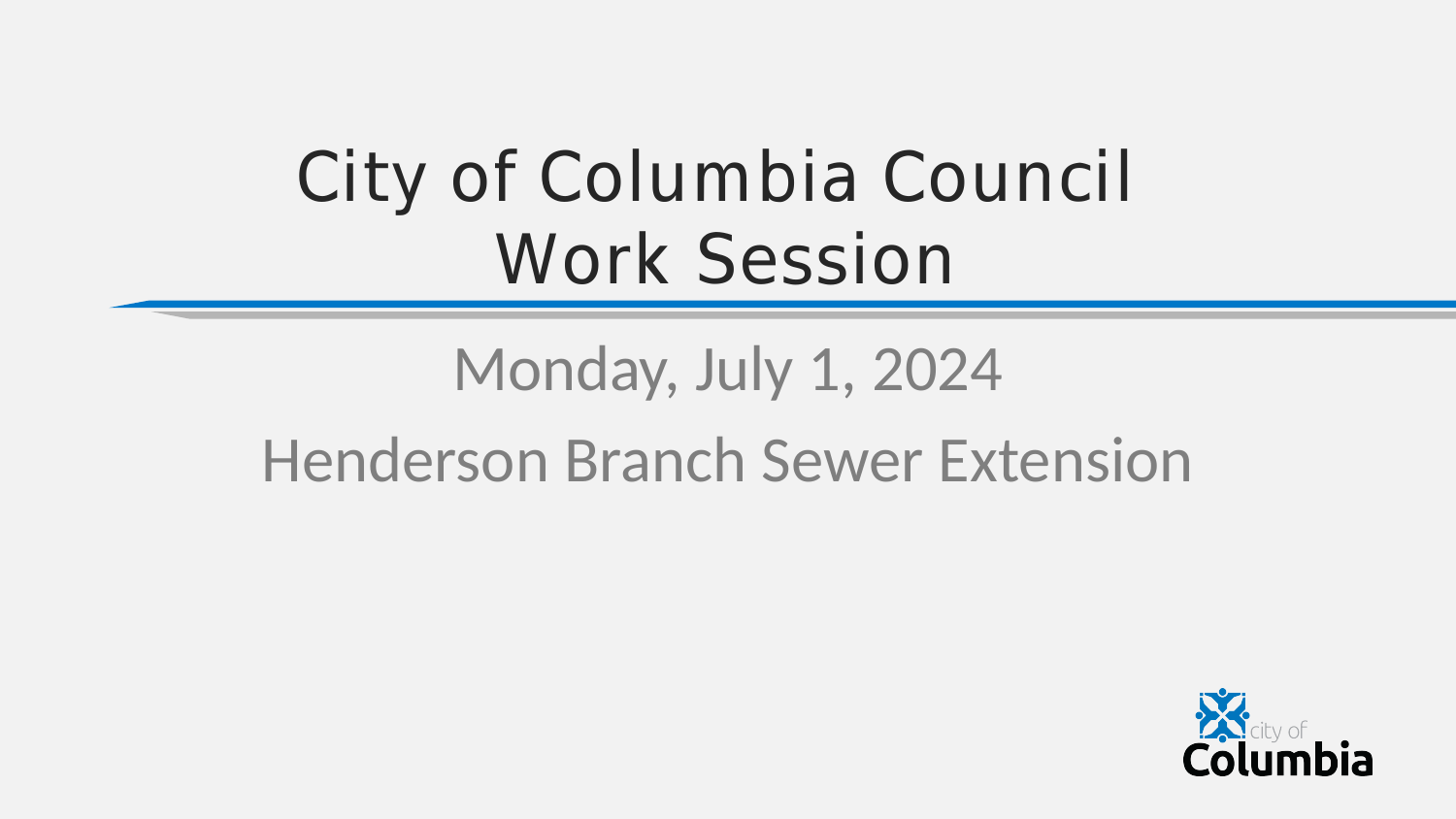

# City of Columbia Council Work Session
Monday, July 1, 2024
Henderson Branch Sewer Extension